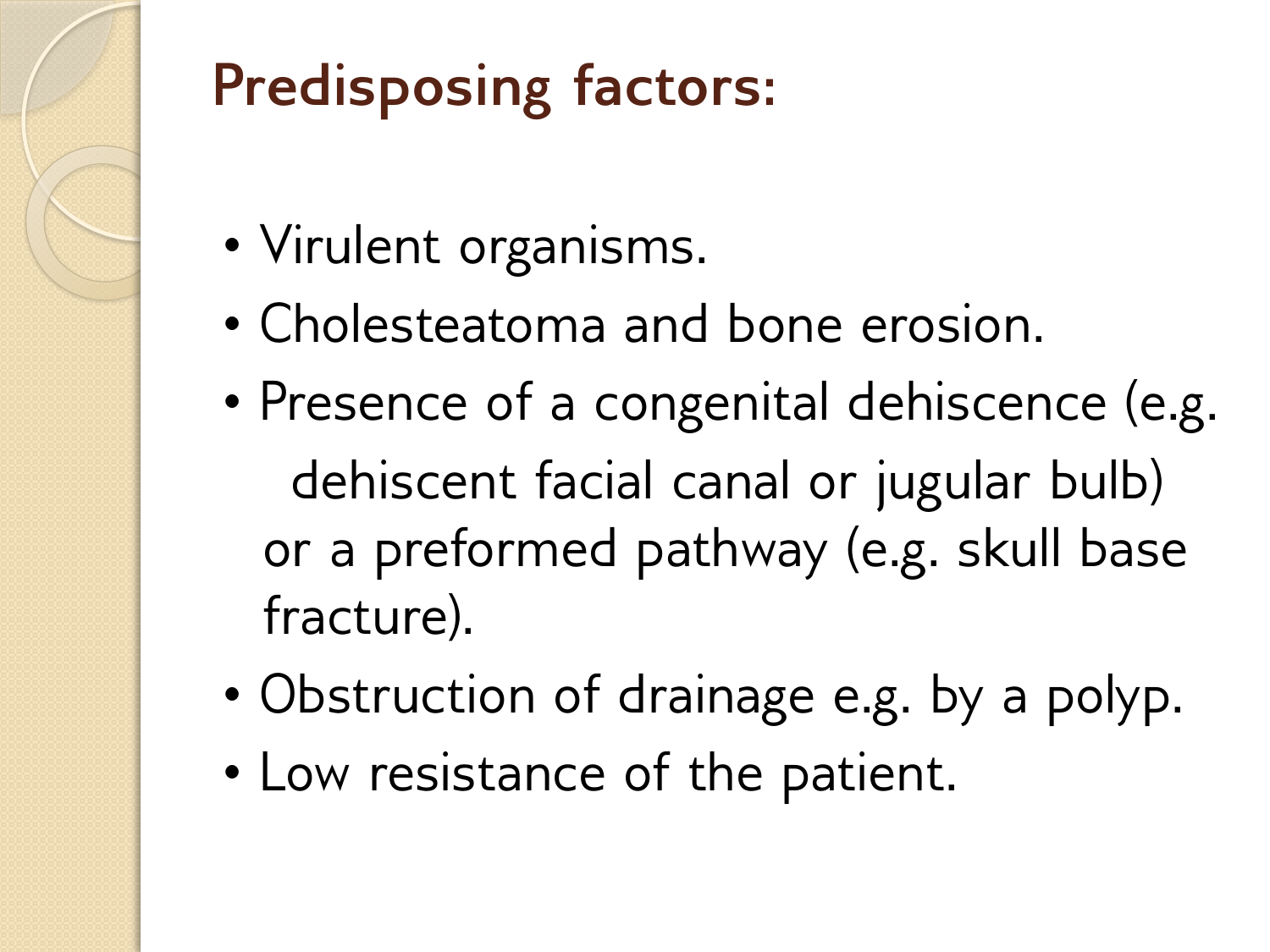

# Predisposing factors:
• Virulent organisms.
• Cholesteatoma and bone erosion.
• Presence of a congenital dehiscence (e.g.
    dehiscent facial canal or jugular bulb) or a preformed pathway (e.g. skull base fracture).
• Obstruction of drainage e.g. by a polyp.
• Low resistance of the patient.